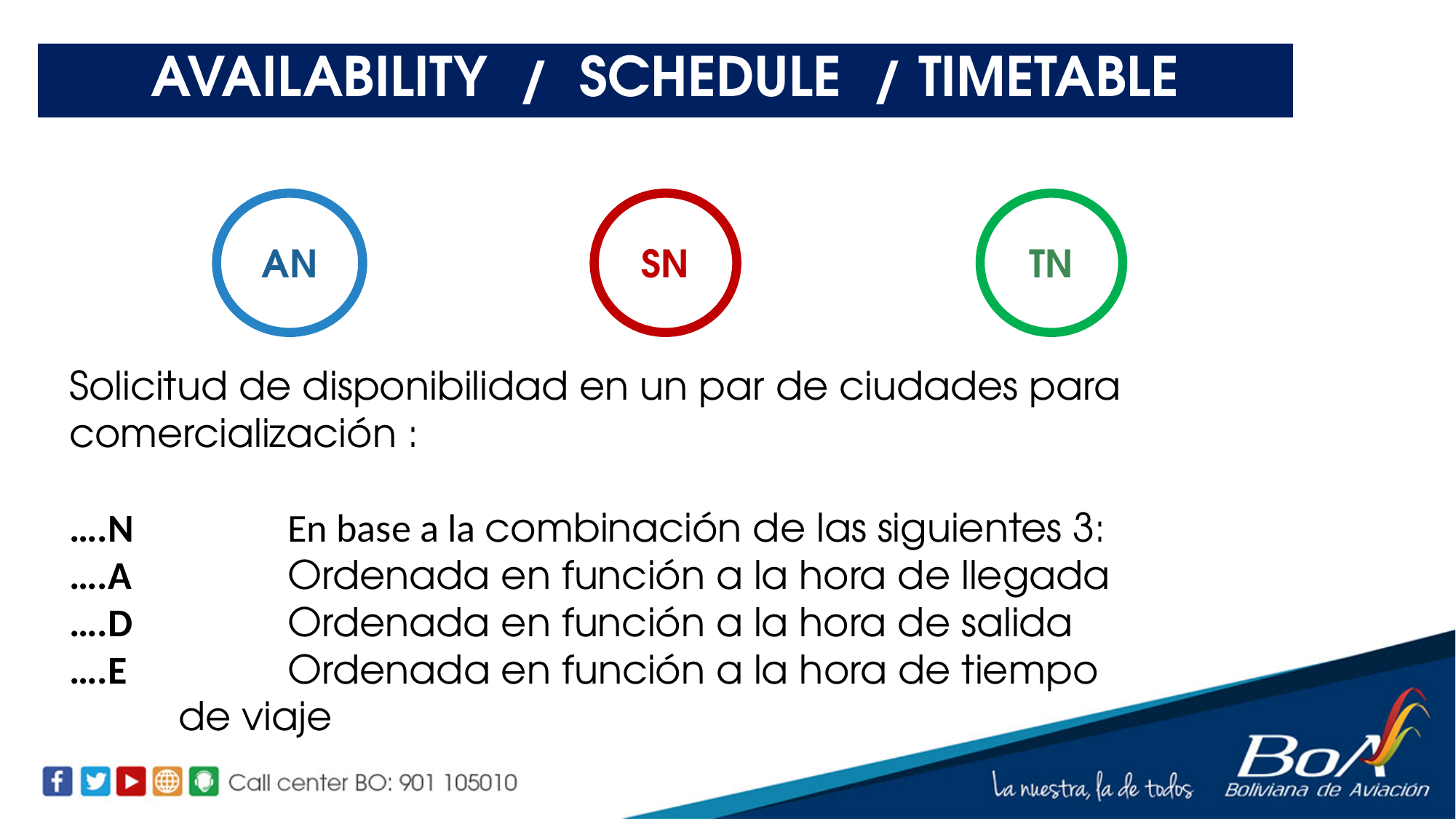

AVAILABILITY  /  SCHEDULE  / TIMETABLE
AN
SN
TN
Solicitud de disponibilidad en un par de ciudades para comercialización :

….N		En base a la combinación de las siguientes 3:
….A		Ordenada en función a la hora de llegada
….D		Ordenada en función a la hora de salida
….E		Ordenada en función a la hora de tiempo 		de viaje